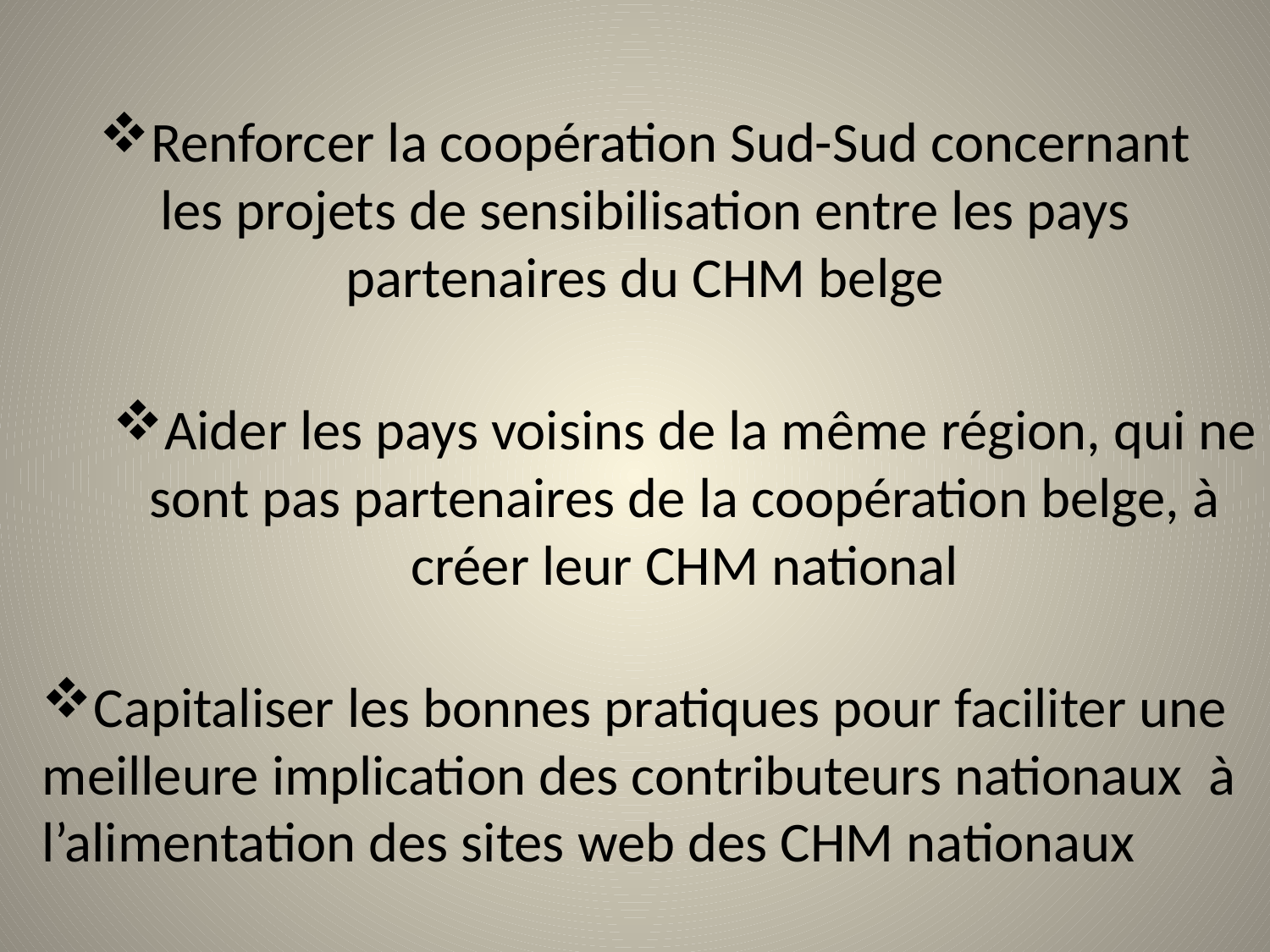

Renforcer la coopération Sud-Sud concernant les projets de sensibilisation entre les pays partenaires du CHM belge
Aider les pays voisins de la même région, qui ne sont pas partenaires de la coopération belge, à créer leur CHM national
Capitaliser les bonnes pratiques pour faciliter une meilleure implication des contributeurs nationaux  à l’alimentation des sites web des CHM nationaux